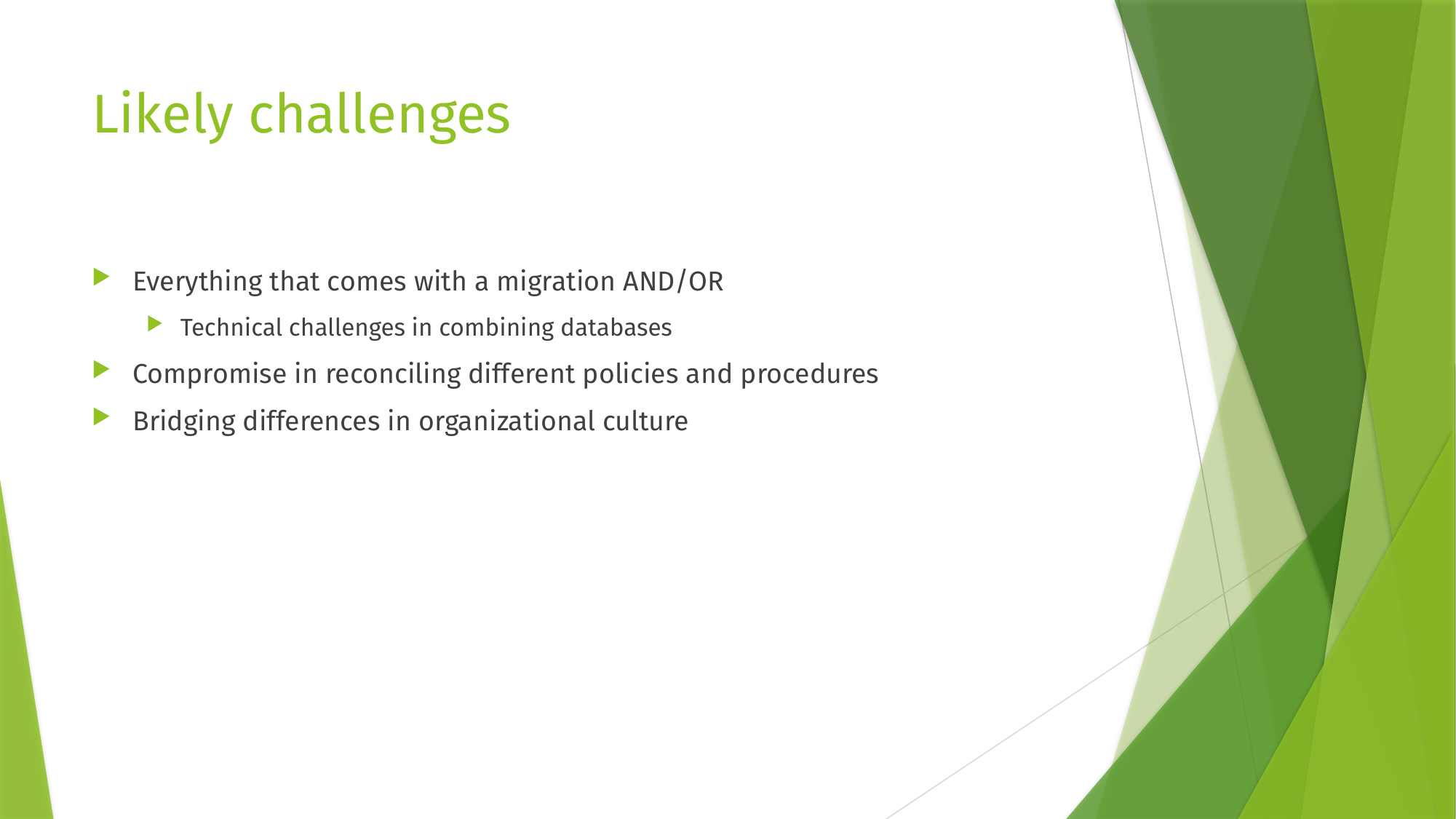

# Likely challenges
Everything that comes with a migration AND/OR
Technical challenges in combining databases
Compromise in reconciling different policies and procedures
Bridging differences in organizational culture